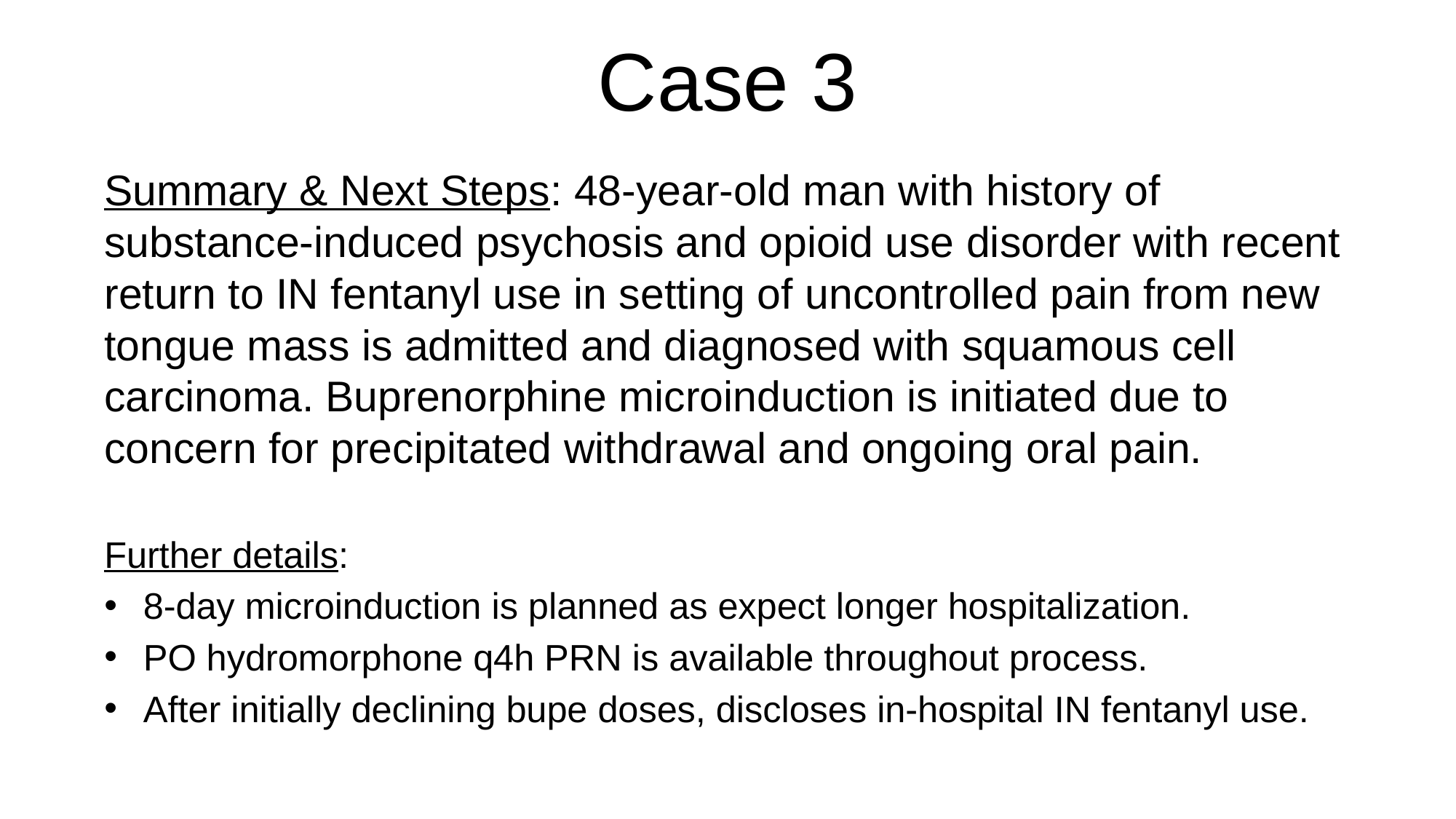

# Case 3
Summary & Next Steps: 48-year-old man with history of substance-induced psychosis and opioid use disorder with recent return to IN fentanyl use in setting of uncontrolled pain from new tongue mass is admitted and diagnosed with squamous cell carcinoma. Buprenorphine microinduction is initiated due to concern for precipitated withdrawal and ongoing oral pain.

Further details:
8-day microinduction is planned as expect longer hospitalization.
PO hydromorphone q4h PRN is available throughout process.
After initially declining bupe doses, discloses in-hospital IN fentanyl use.